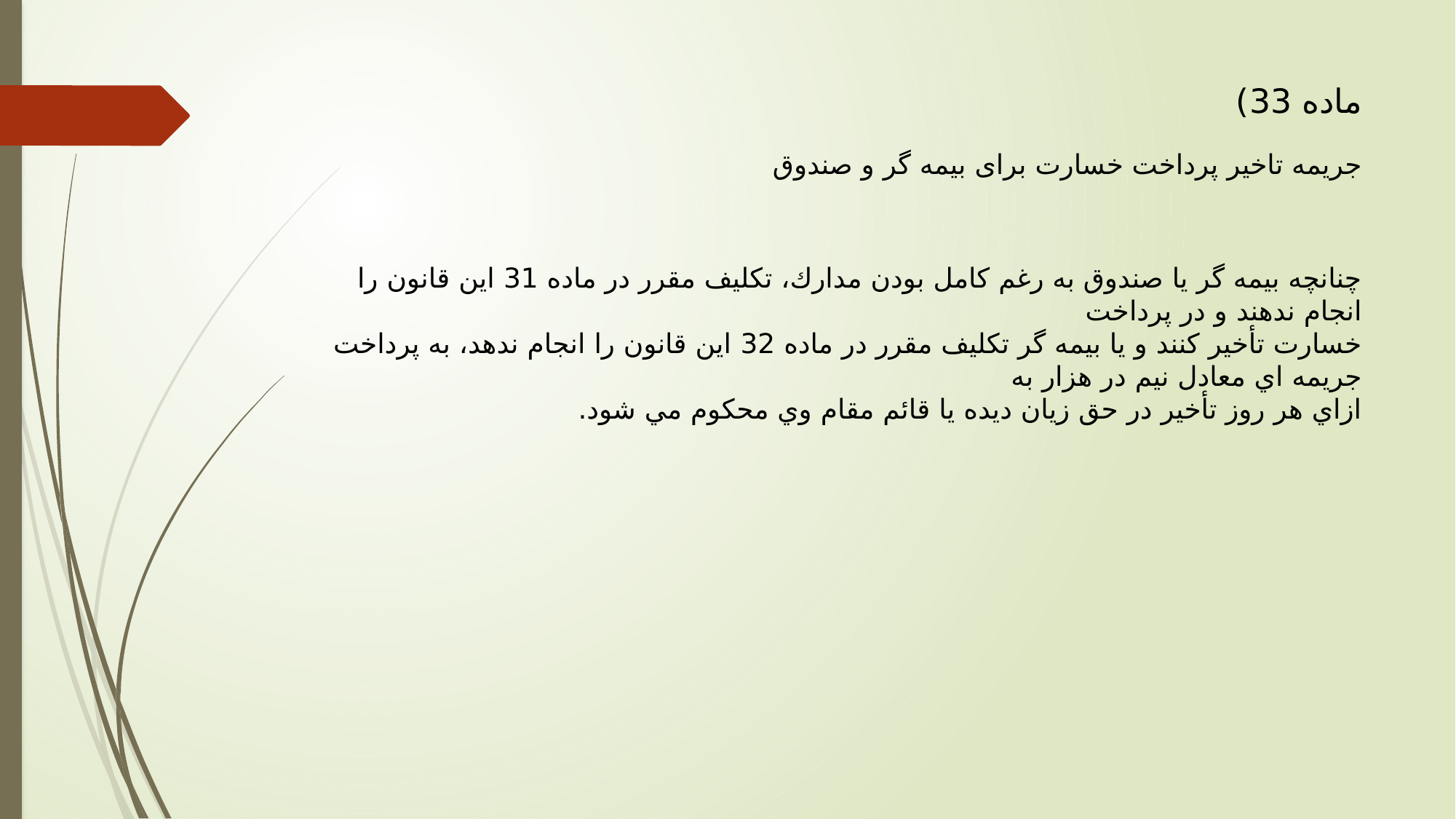

# ماده 33) جریمه تاخیر پرداخت خسارت برای بیمه گر و صندوق
چنانچه بيمه گر يا صندوق به رغم كامل بودن مدارك، تكليف مقرر در ماده 31 اين قانون را انجام ندهند و در پرداخت
خسارت تأخير كنند و يا بيمه گر تكليف مقرر در ماده 32 اين قانون را انجام ندهد، به پرداخت جريمه اي معادل نيم در هزار به
ازاي هر روز تأخير در حق زيان ديده يا قائم مقام وي محكوم مي شود.